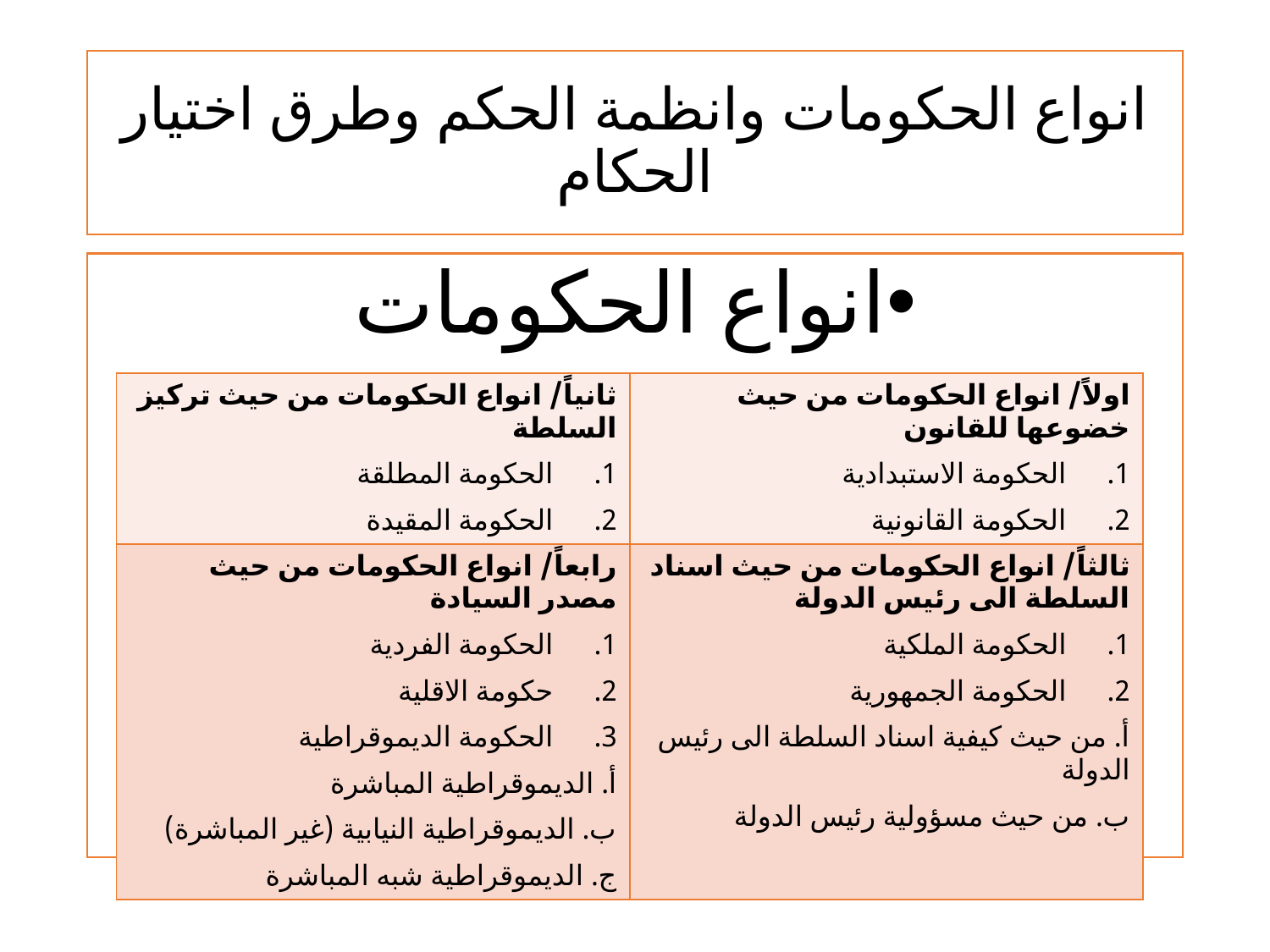

# انواع الحكومات وانظمة الحكم وطرق اختيار الحكام
انواع الحكومات

| ثانياً/ انواع الحكومات من حيث تركيز السلطة الحكومة المطلقة الحكومة المقيدة | اولاً/ انواع الحكومات من حيث خضوعها للقانون الحكومة الاستبدادية الحكومة القانونية |
| --- | --- |
| رابعاً/ انواع الحكومات من حيث مصدر السيادة الحكومة الفردية حكومة الاقلية الحكومة الديموقراطية أ. الديموقراطية المباشرة ب. الديموقراطية النيابية (غير المباشرة) ج. الديموقراطية شبه المباشرة | ثالثاً/ انواع الحكومات من حيث اسناد السلطة الى رئيس الدولة الحكومة الملكية الحكومة الجمهورية أ. من حيث كيفية اسناد السلطة الى رئيس الدولة ب. من حيث مسؤولية رئيس الدولة |